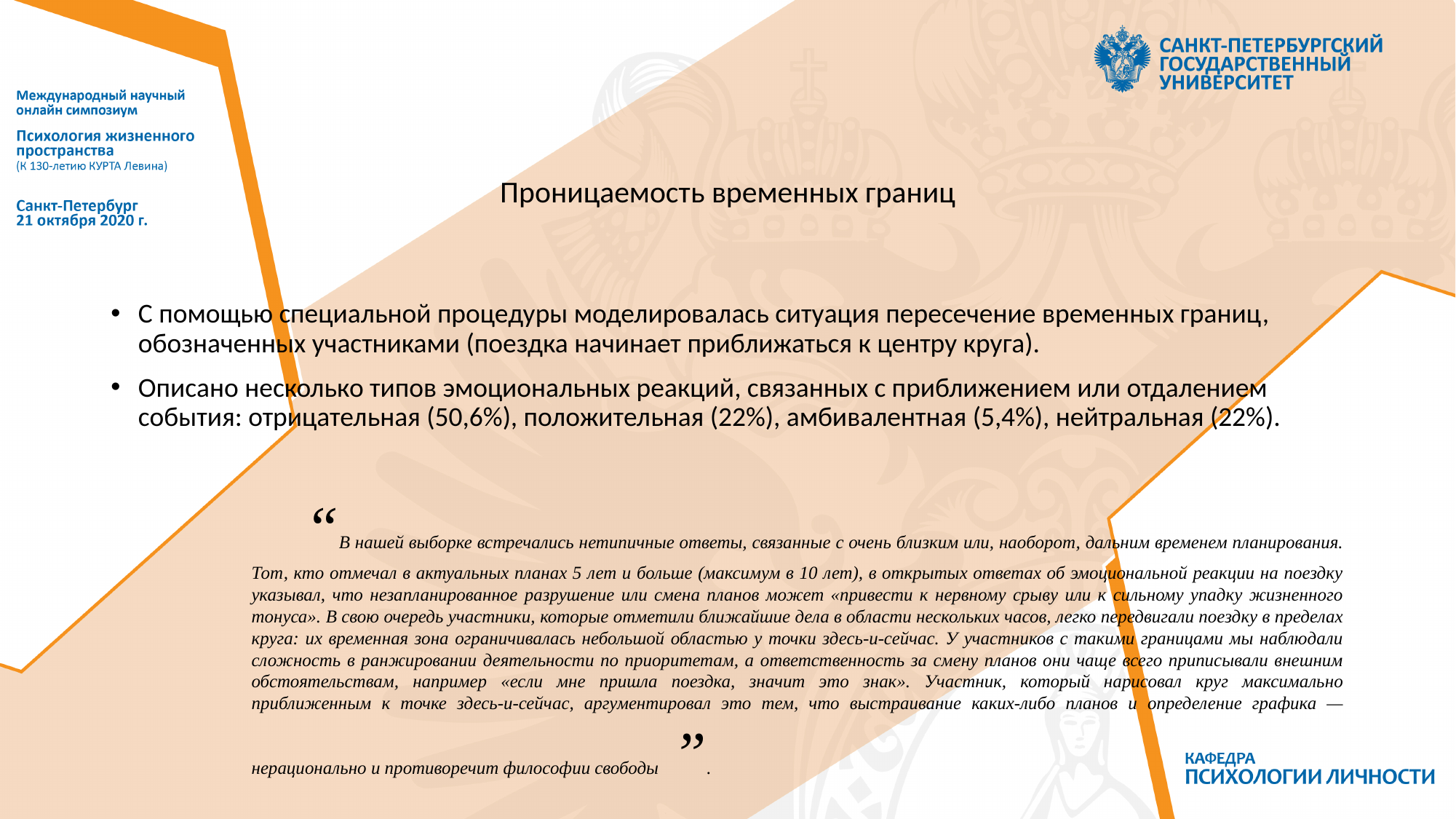

# Проницаемость временных границ
С помощью специальной процедуры моделировалась ситуация пересечение временных границ, обозначенных участниками (поездка начинает приближаться к центру круга).
Описано несколько типов эмоциональных реакций, связанных с приближением или отдалением события: отрицательная (50,6%), положительная (22%), амбивалентная (5,4%), нейтральная (22%).
“В нашей выборке встречались нетипичные ответы, связанные с очень близким или, наоборот, дальним временем планирования. Тот, кто отмечал в актуальных планах 5 лет и больше (максимум в 10 лет), в открытых ответах об эмоциональной реакции на поездку указывал, что незапланированное разрушение или смена планов может «привести к нервному срыву или к сильному упадку жизненного тонуса». В свою очередь участники, которые отметили ближайшие дела в области нескольких часов, легко передвигали поездку в пределах круга: их временная зона ограничивалась небольшой областью у точки здесь-и-сейчас. У участников с такими границами мы наблюдали сложность в ранжировании деятельности по приоритетам, а ответственность за смену планов они чаще всего приписывали внешним обстоятельствам, например «если мне пришла поездка, значит это знак». Участник, который нарисовал круг максимально приближенным к точке здесь-и-сейчас, аргументировал это тем, что выстраивание каких-либо планов и определение графика — нерационально и противоречит философии свободы   ”.